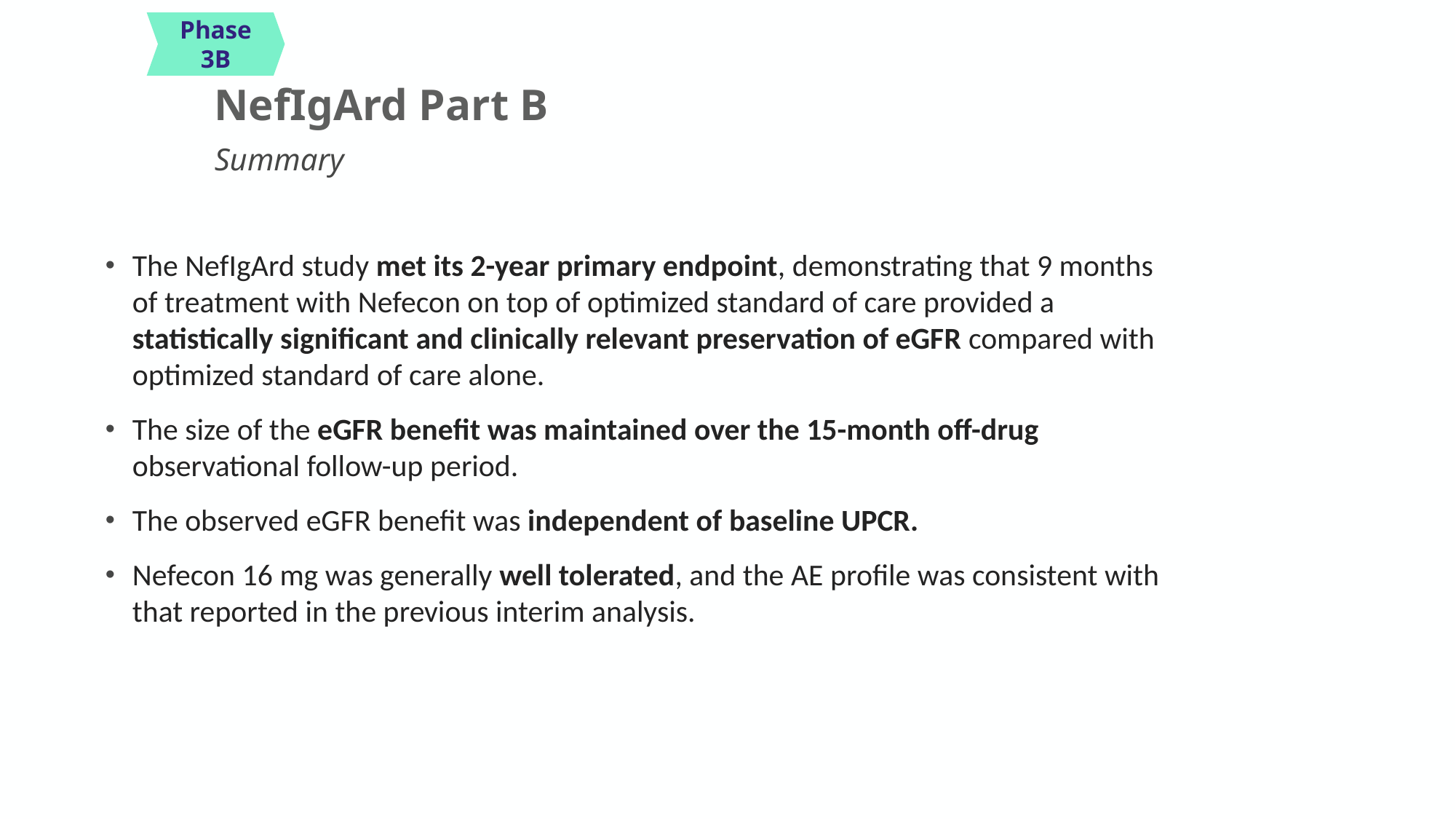

Phase 3B
# NefIgArd Part B
Summary
The NefIgArd study met its 2-year primary endpoint, demonstrating that 9 months of treatment with Nefecon on top of optimized standard of care provided a statistically significant and clinically relevant preservation of eGFR compared with optimized standard of care alone.
The size of the eGFR benefit was maintained over the 15-month off-drug observational follow-up period.
The observed eGFR benefit was independent of baseline UPCR.
Nefecon 16 mg was generally well tolerated, and the AE profile was consistent with that reported in the previous interim analysis.